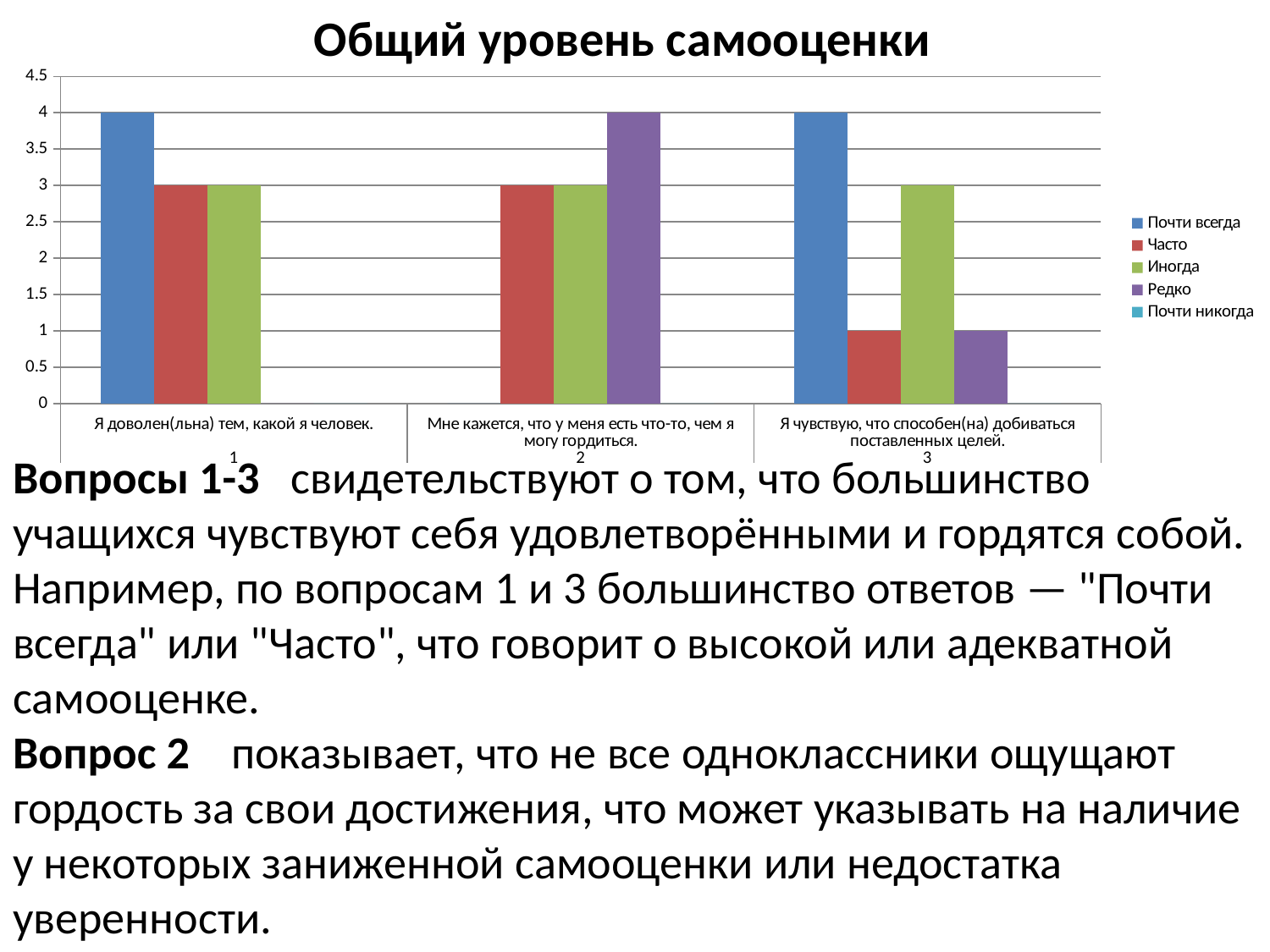

Общий уровень самооценки

### Chart

| Category | Почти всегда | Часто | Иногда | Редко | Почти никогда |
|---|---|---|---|---|---|
| Я доволен(льна) тем, какой я человек. | 4.0 | 3.0 | 3.0 | 0.0 | 0.0 |
| Мне кажется, что у меня есть что-то, чем я могу гордиться. | 0.0 | 3.0 | 3.0 | 4.0 | 0.0 |
| Я чувствую, что способен(на) добиваться поставленных целей. | 4.0 | 1.0 | 3.0 | 1.0 | 0.0 |
Вопросы 1-3   свидетельствуют о том, что большинство учащихся чувствуют себя удовлетворёнными и гордятся собой. Например, по вопросам 1 и 3 большинство ответов — "Почти всегда" или "Часто", что говорит о высокой или адекватной самооценке.
Вопрос 2    показывает, что не все одноклассники ощущают гордость за свои достижения, что может указывать на наличие у некоторых заниженной самооценки или недостатка уверенности.